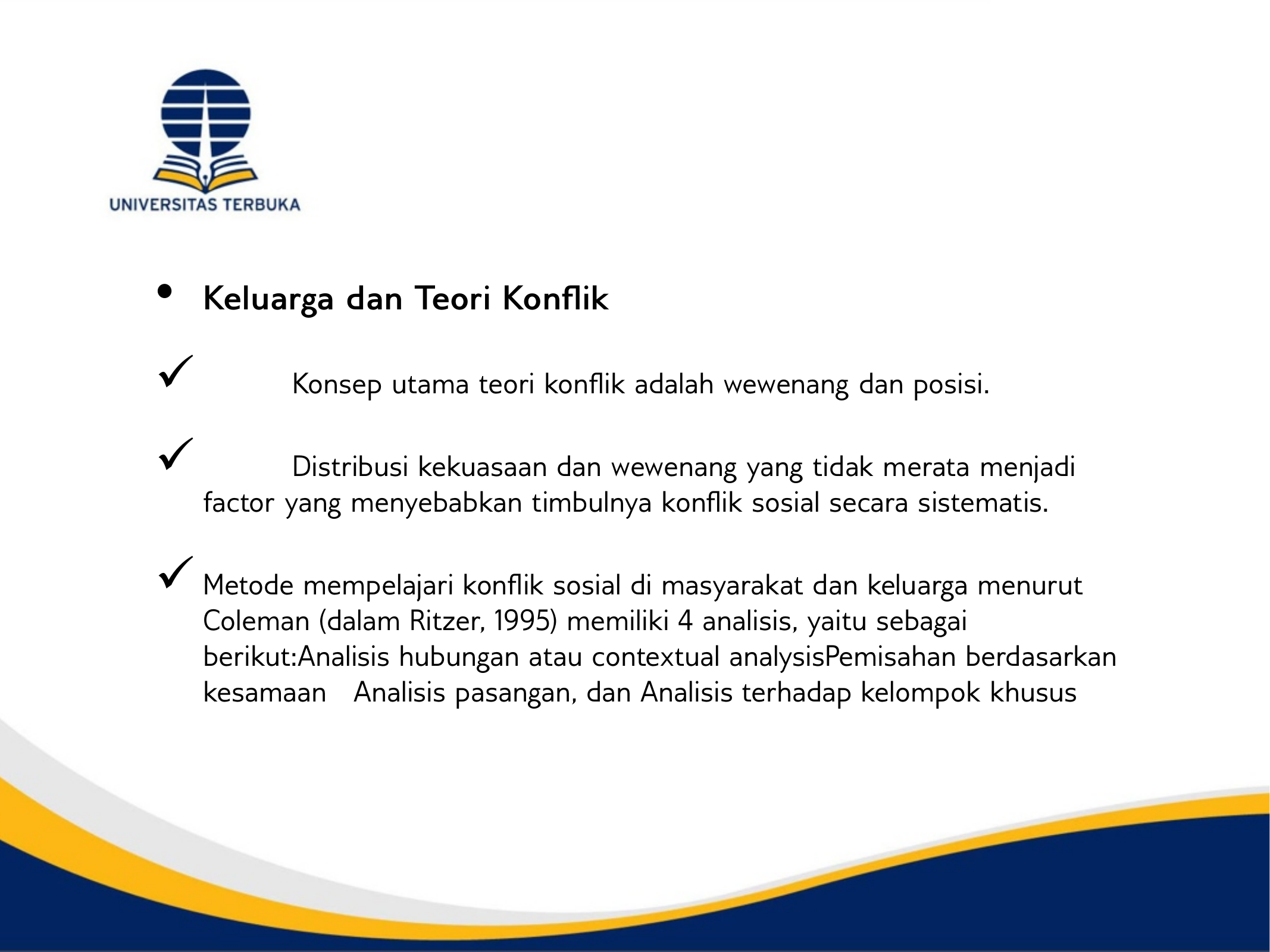

Keluarga dan Teori Konflik
	Konsep utama teori konflik adalah wewenang dan posisi.
	Distribusi kekuasaan dan wewenang yang tidak merata menjadi factor yang menyebabkan timbulnya konflik sosial secara sistematis.
Metode mempelajari konflik sosial di masyarakat dan keluarga menurut Coleman (dalam Ritzer, 1995) memiliki 4 analisis, yaitu sebagai berikut:Analisis hubungan atau contextual analysisPemisahan berdasarkan kesamaan   Analisis pasangan, dan Analisis terhadap kelompok khusus